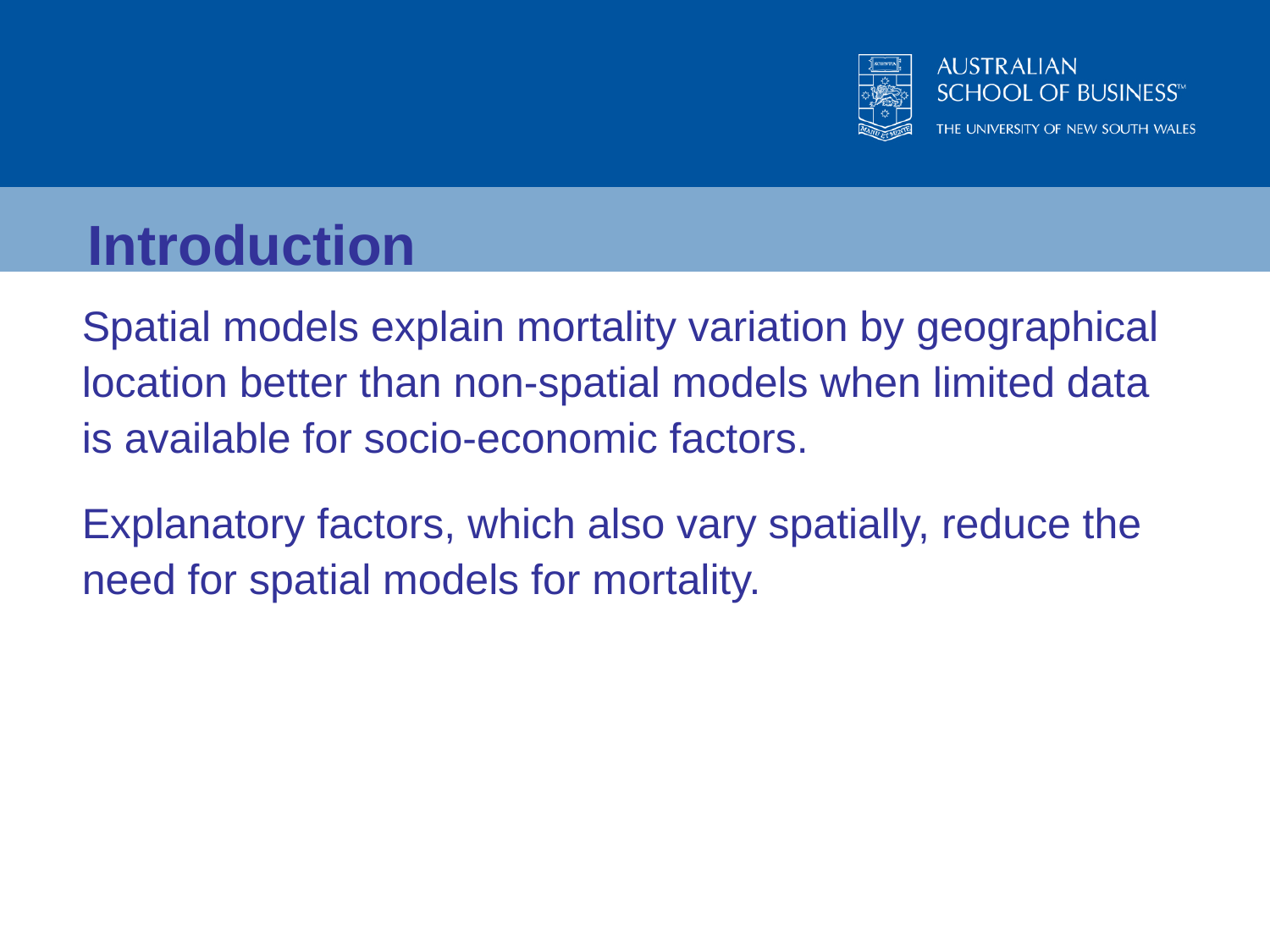

Introduction
Spatial models explain mortality variation by geographical location better than non-spatial models when limited data is available for socio-economic factors.
Explanatory factors, which also vary spatially, reduce the need for spatial models for mortality.